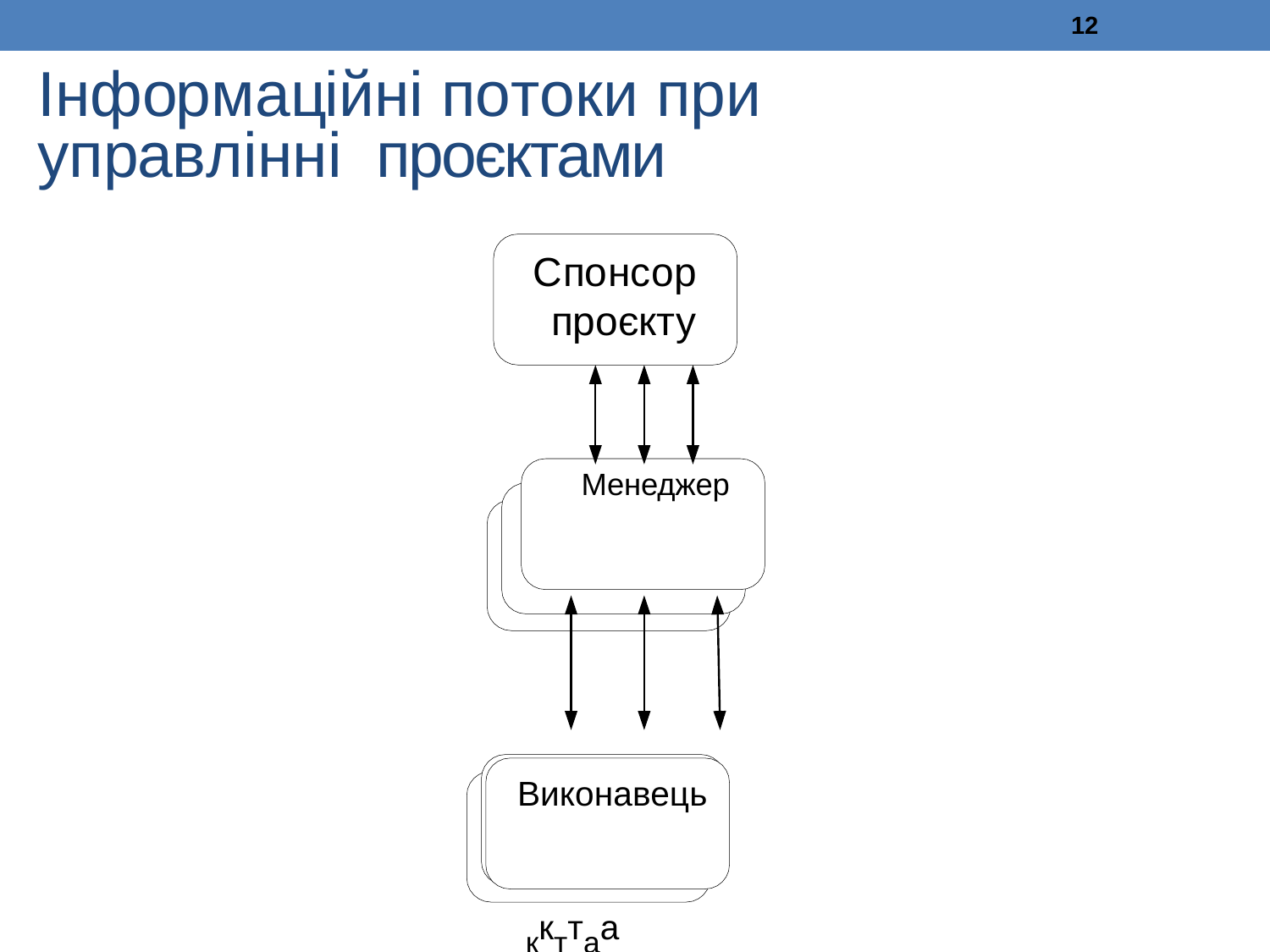

12
# Інформаційні потоки при управлінні  проєктами

Спонсор  проєкту

Менеджер

Виконавець

Спонсор
ппррооееккттаа